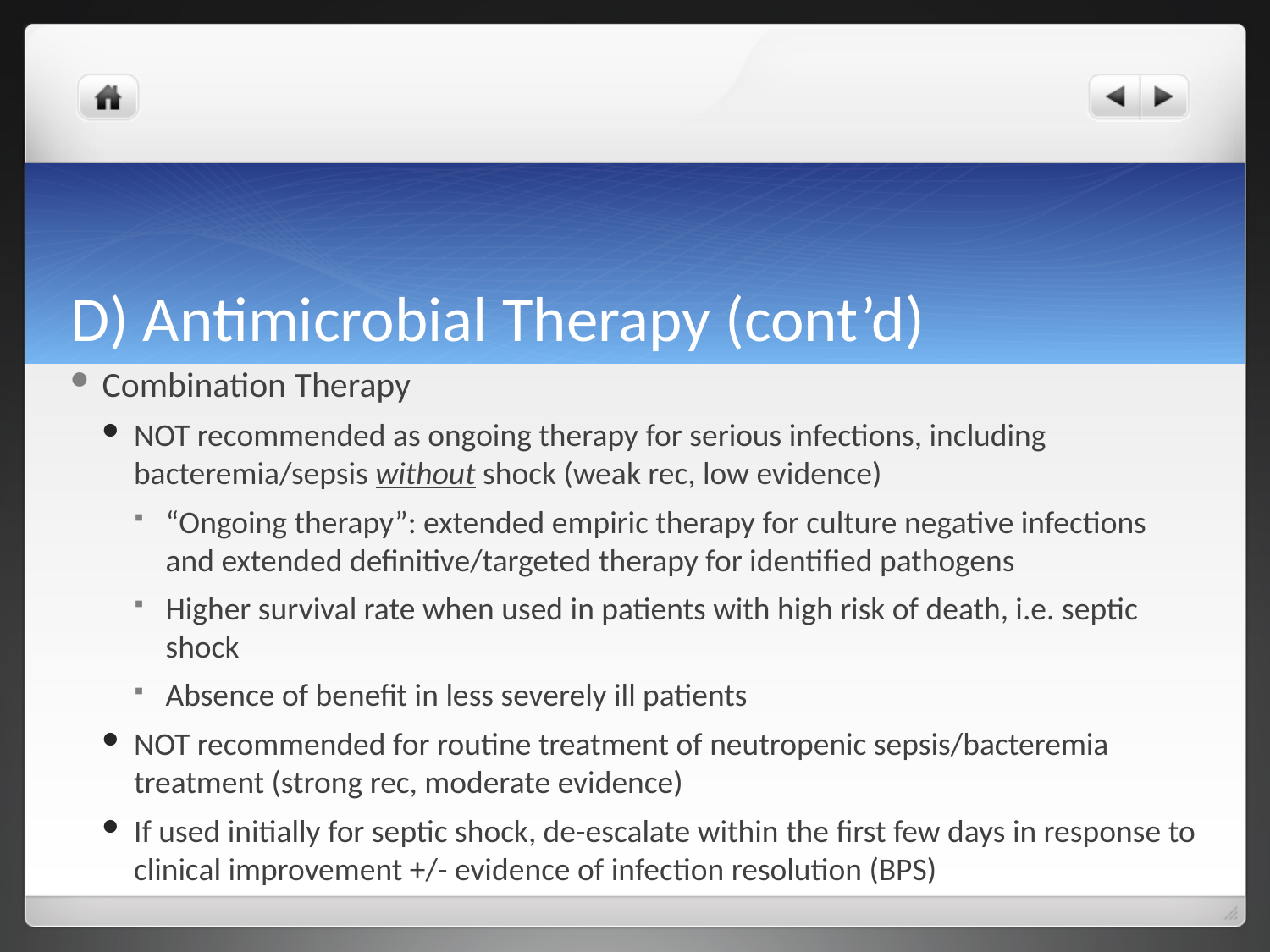

# D) Antimicrobial Therapy (cont’d)
Combination Therapy
NOT recommended as ongoing therapy for serious infections, including bacteremia/sepsis without shock (weak rec, low evidence)
“Ongoing therapy”: extended empiric therapy for culture negative infections and extended definitive/targeted therapy for identified pathogens
Higher survival rate when used in patients with high risk of death, i.e. septic shock
Absence of benefit in less severely ill patients
NOT recommended for routine treatment of neutropenic sepsis/bacteremia treatment (strong rec, moderate evidence)
If used initially for septic shock, de-escalate within the first few days in response to clinical improvement +/- evidence of infection resolution (BPS)